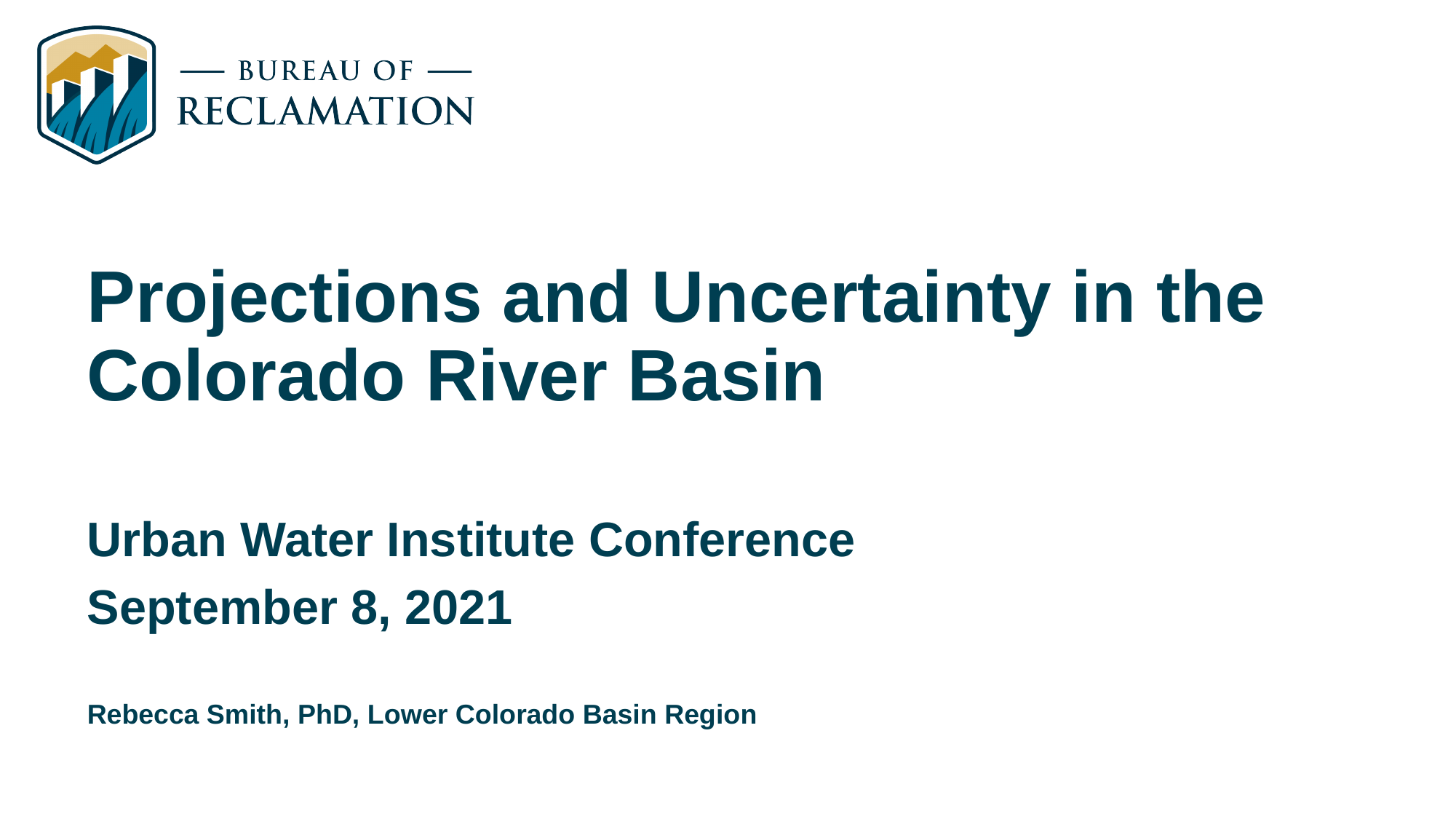

# Projections and Uncertainty in the Colorado River Basin
Urban Water Institute Conference
September 8, 2021
Rebecca Smith, PhD, Lower Colorado Basin Region